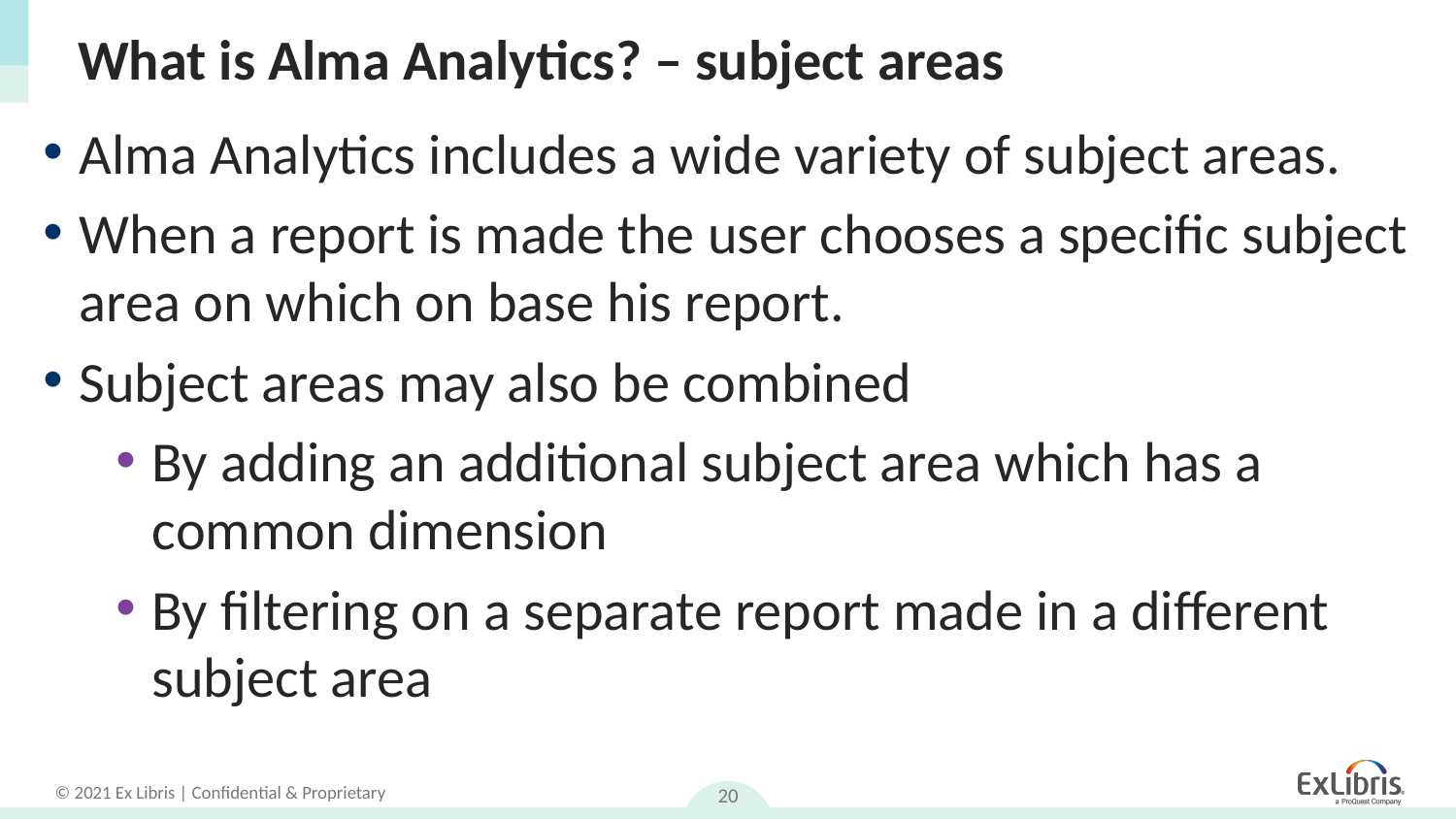

# What is Alma Analytics? – subject areas
Alma Analytics includes a wide variety of subject areas.
When a report is made the user chooses a specific subject area on which on base his report.
Subject areas may also be combined
By adding an additional subject area which has a common dimension
By filtering on a separate report made in a different subject area
20